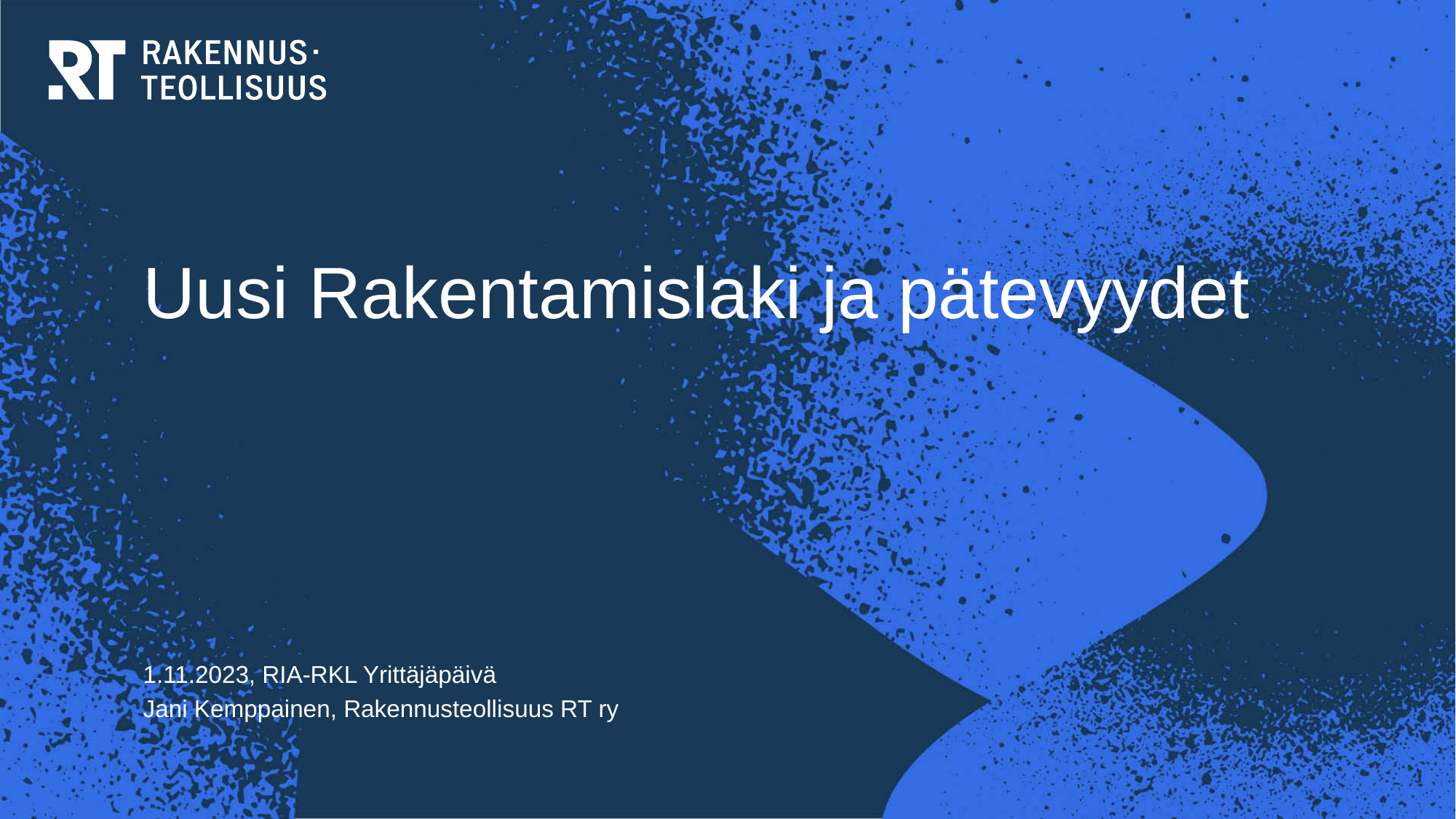

# Uusi Rakentamislaki ja pätevyydet

1.11.2023, RIA-RKL Yrittäjäpäivä
Jani Kemppainen, Rakennusteollisuus RT ry